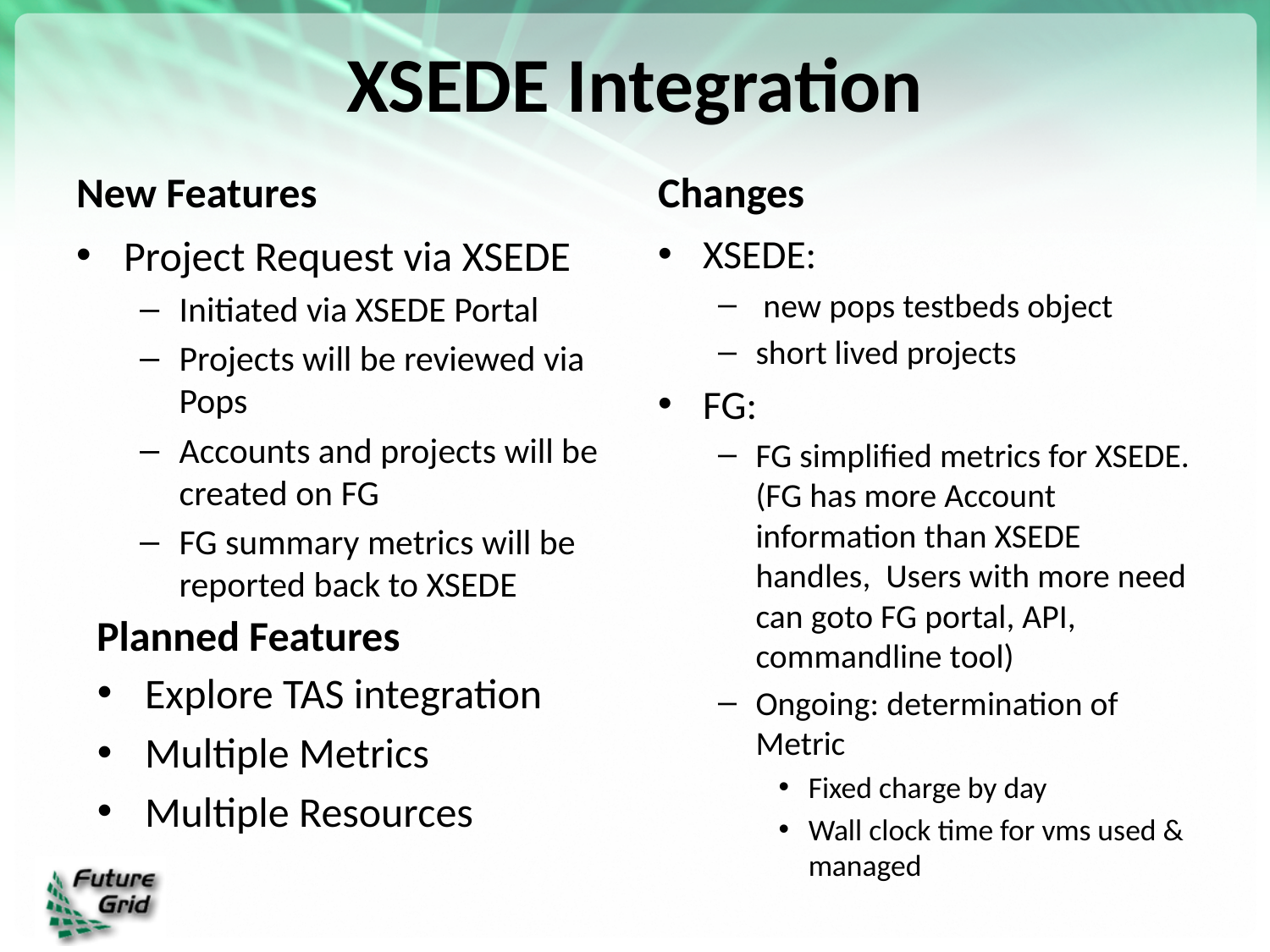

# XSEDE Integration
New Features
Changes
XSEDE:
 new pops testbeds object
short lived projects
FG:
FG simplified metrics for XSEDE. (FG has more Account information than XSEDE handles,  Users with more need can goto FG portal, API, commandline tool)
Ongoing: determination of Metric
Fixed charge by day
Wall clock time for vms used & managed
Project Request via XSEDE
Initiated via XSEDE Portal
Projects will be reviewed via Pops
Accounts and projects will be created on FG
FG summary metrics will be reported back to XSEDE

Planned Features
Explore TAS integration
Multiple Metrics
Multiple Resources